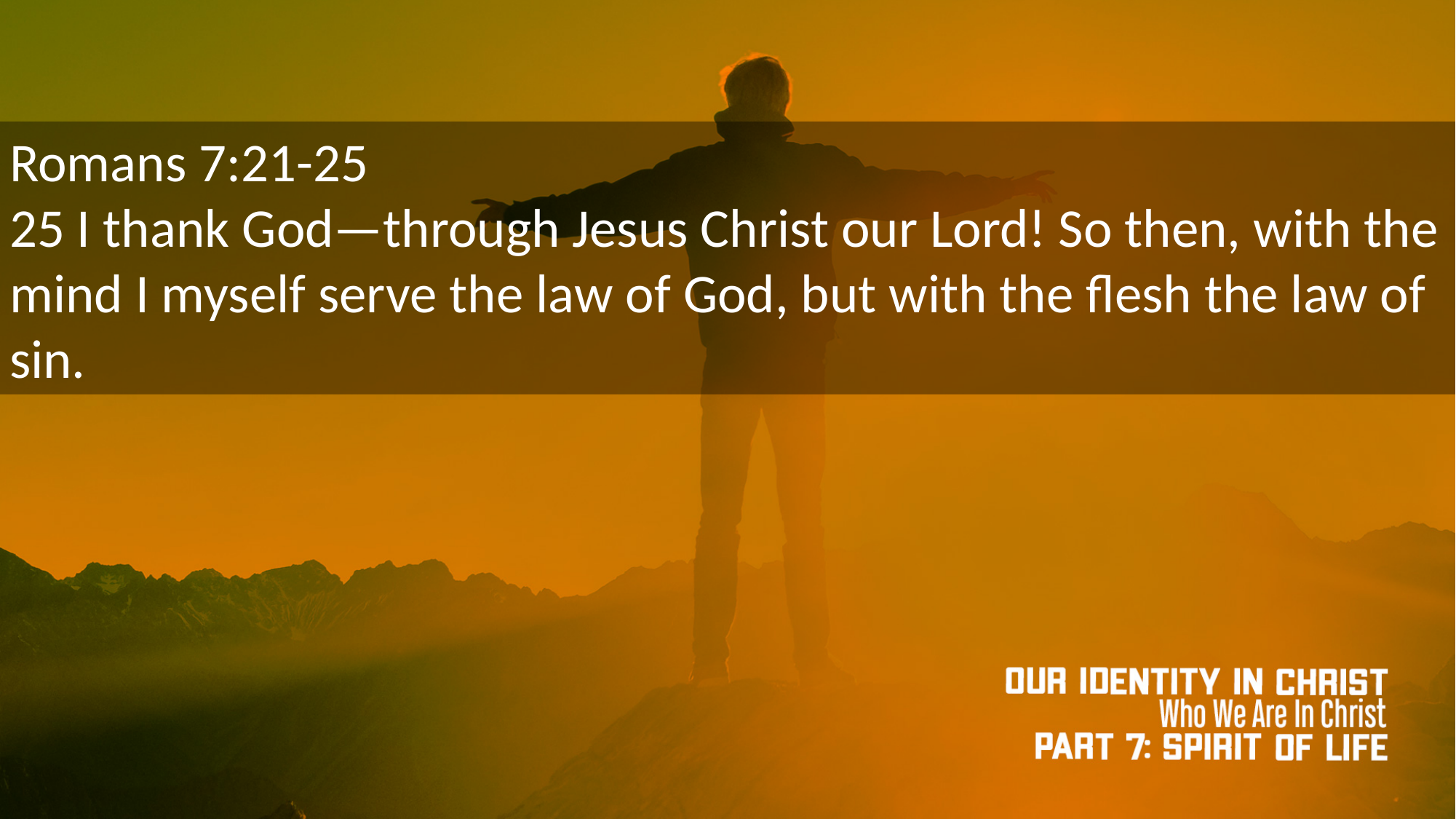

Romans 7:21-25
25 I thank God—through Jesus Christ our Lord! So then, with the mind I myself serve the law of God, but with the flesh the law of sin.